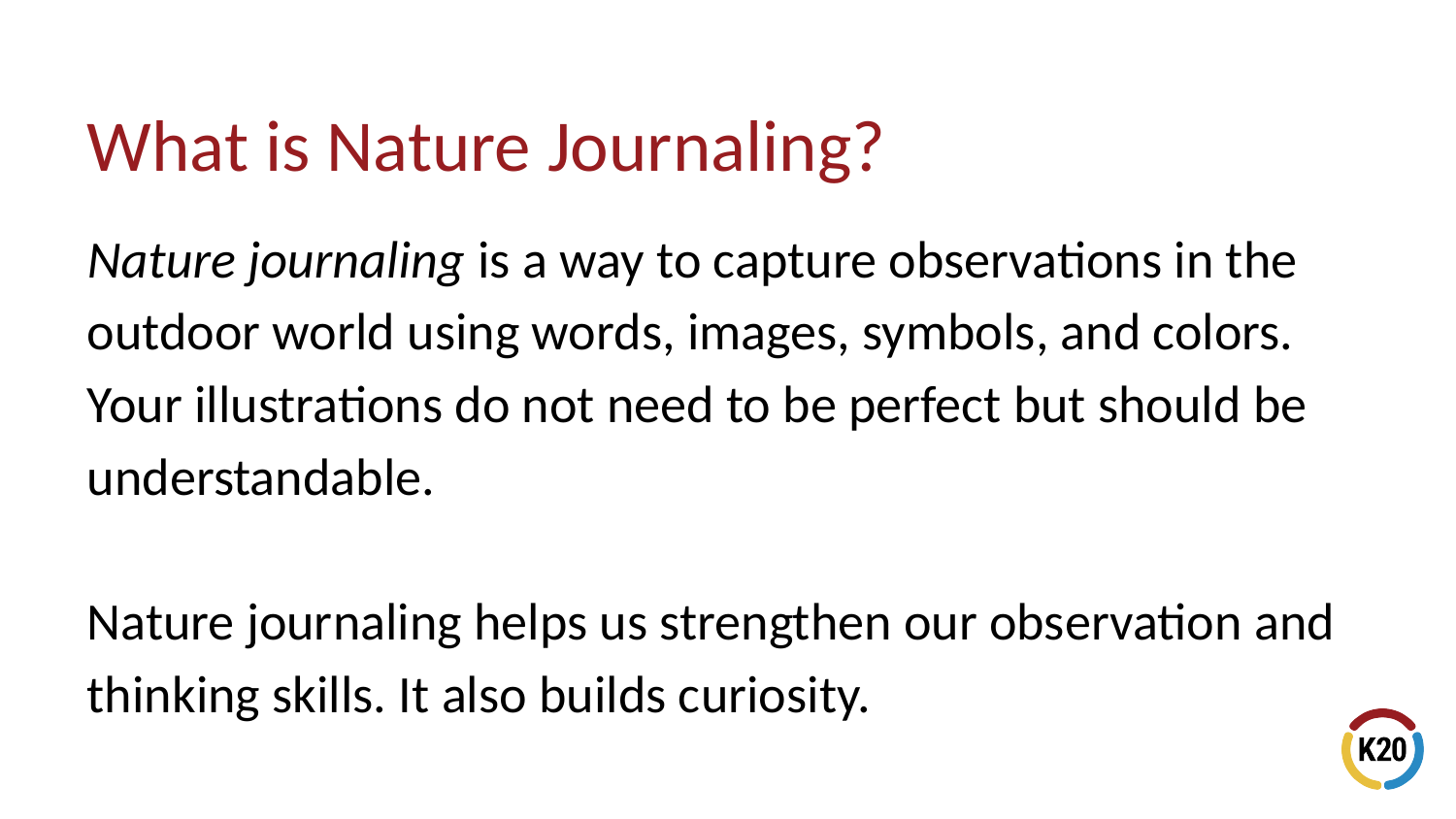

# What is Nature Journaling?
Nature journaling is a way to capture observations in the outdoor world using words, images, symbols, and colors. Your illustrations do not need to be perfect but should be understandable.

Nature journaling helps us strengthen our observation and thinking skills. It also builds curiosity.